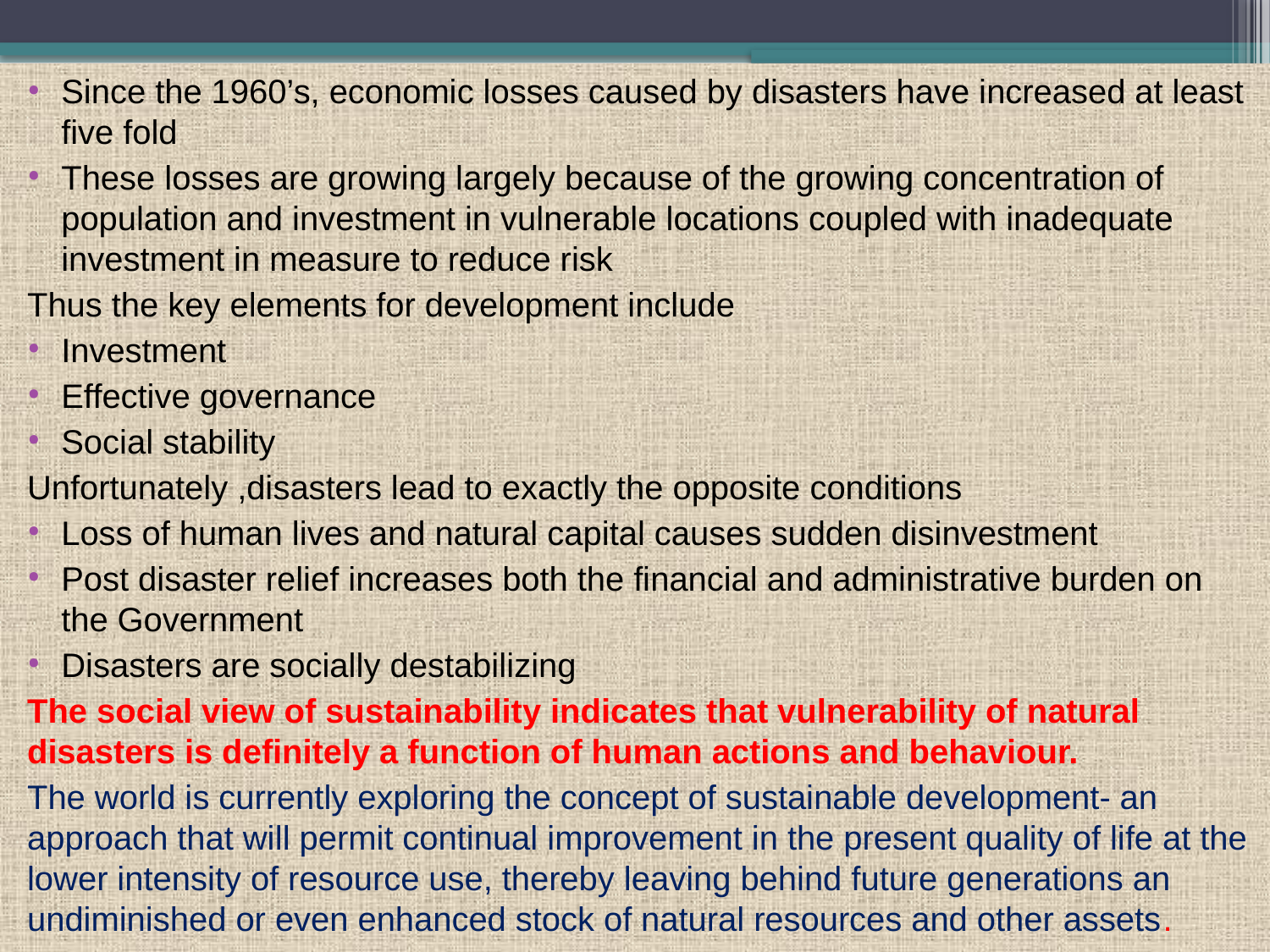

Since the 1960’s, economic losses caused by disasters have increased at least five fold
These losses are growing largely because of the growing concentration of population and investment in vulnerable locations coupled with inadequate investment in measure to reduce risk
Thus the key elements for development include
Investment
Effective governance
Social stability
Unfortunately ,disasters lead to exactly the opposite conditions
Loss of human lives and natural capital causes sudden disinvestment
Post disaster relief increases both the financial and administrative burden on the Government
Disasters are socially destabilizing
The social view of sustainability indicates that vulnerability of natural disasters is definitely a function of human actions and behaviour.
The world is currently exploring the concept of sustainable development- an approach that will permit continual improvement in the present quality of life at the lower intensity of resource use, thereby leaving behind future generations an undiminished or even enhanced stock of natural resources and other assets.